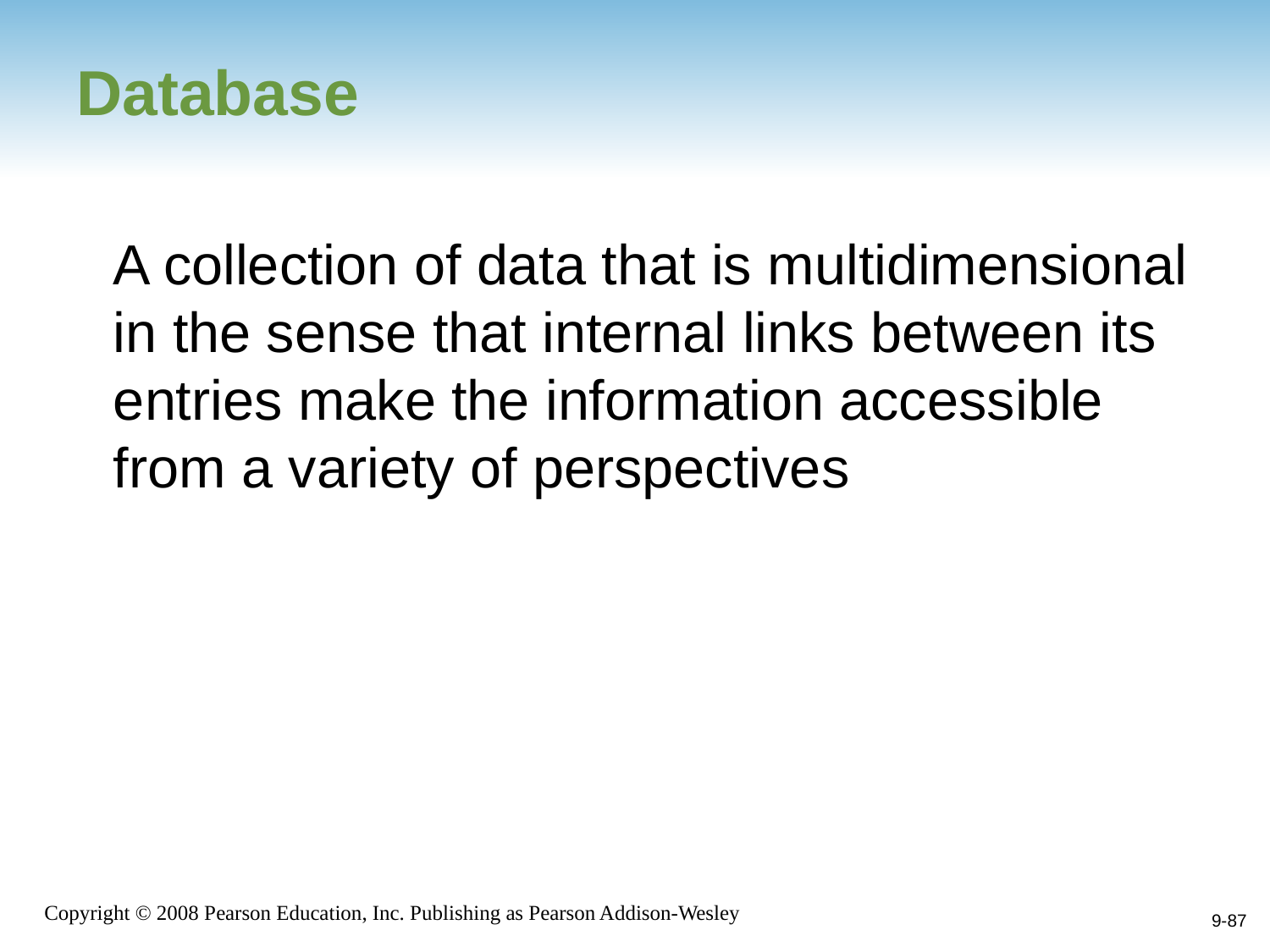

# Database
	A collection of data that is multidimensional in the sense that internal links between its entries make the information accessible from a variety of perspectives
9-87